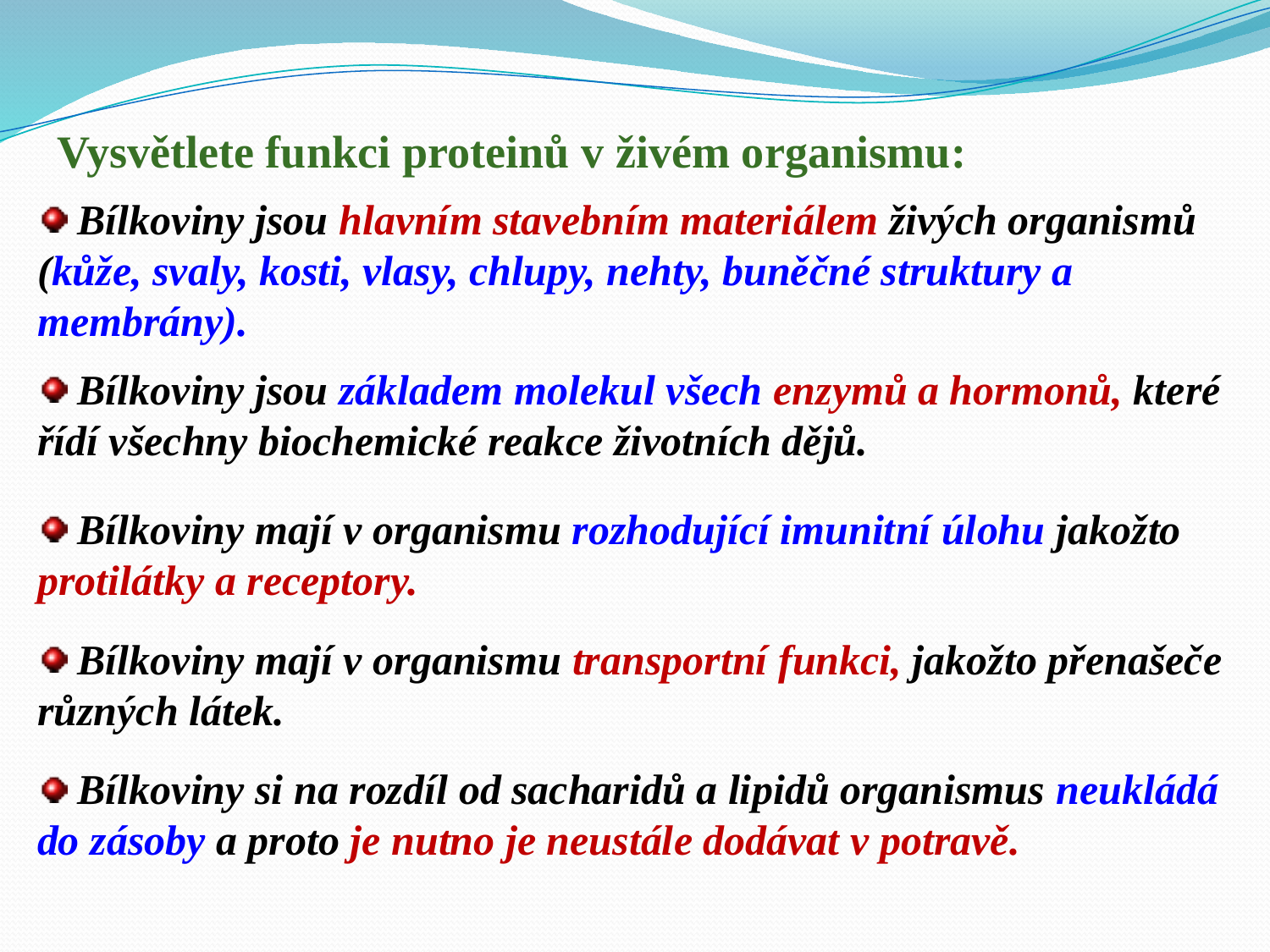

Vysvětlete funkci proteinů v živém organismu:
 Bílkoviny jsou hlavním stavebním materiálem živých organismů (kůže, svaly, kosti, vlasy, chlupy, nehty, buněčné struktury a membrány).
 Bílkoviny jsou základem molekul všech enzymů a hormonů, které řídí všechny biochemické reakce životních dějů.
 Bílkoviny mají v organismu rozhodující imunitní úlohu jakožto protilátky a receptory.
 Bílkoviny mají v organismu transportní funkci, jakožto přenašeče různých látek.
 Bílkoviny si na rozdíl od sacharidů a lipidů organismus neukládá do zásoby a proto je nutno je neustále dodávat v potravě.